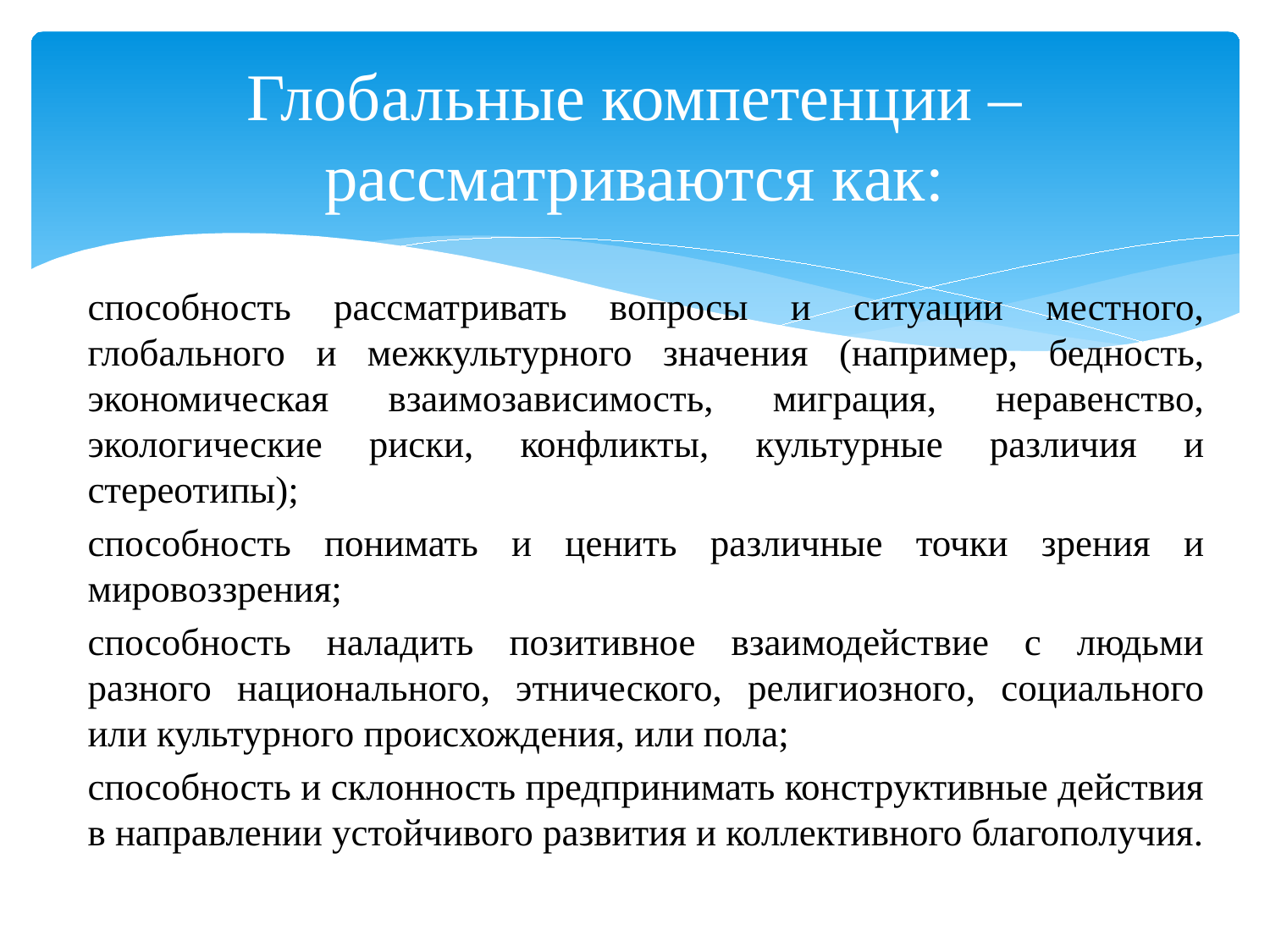

# Глобальные компетенции –рассматриваются как:
способность рассматривать вопросы и ситуации местного, глобального и межкультурного значения (например, бедность, экономическая взаимозависимость, миграция, неравенство, экологические риски, конфликты, культурные различия и стереотипы);
способность понимать и ценить различные точки зрения и мировоззрения;
способность наладить позитивное взаимодействие с людьми разного национального, этнического, религиозного, социального или культурного происхождения, или пола;
способность и склонность предпринимать конструктивные действия в направлении устойчивого развития и коллективного благополучия.